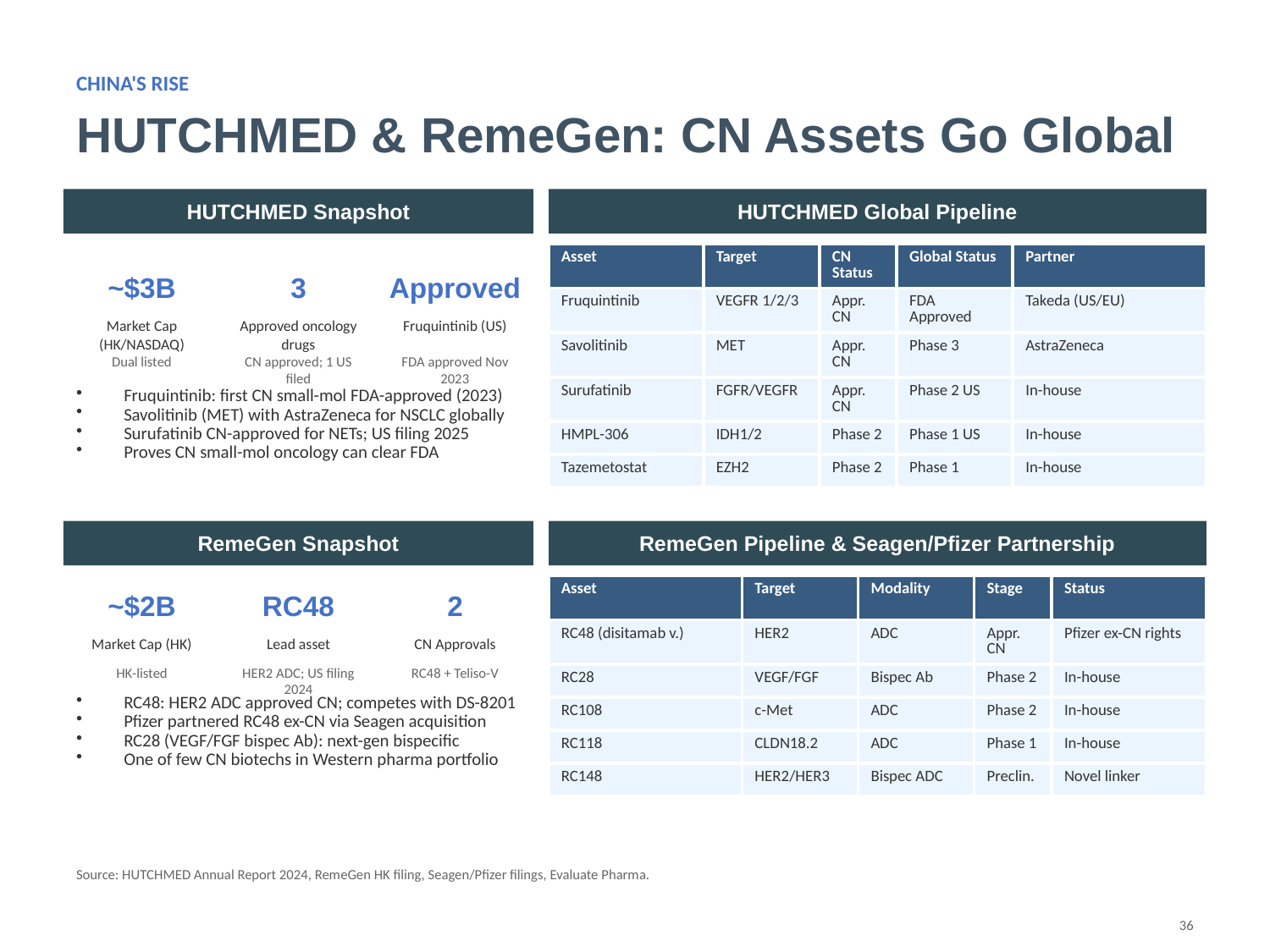

CHINA'S RISE
HUTCHMED & RemeGen: CN Assets Go Global
HUTCHMED Snapshot
HUTCHMED Global Pipeline
~$3B
3
Approved
| Asset | Target | CN Status | Global Status | Partner |
| --- | --- | --- | --- | --- |
| Fruquintinib | VEGFR 1/2/3 | Appr. CN | FDA Approved | Takeda (US/EU) |
| Savolitinib | MET | Appr. CN | Phase 3 | AstraZeneca |
| Surufatinib | FGFR/VEGFR | Appr. CN | Phase 2 US | In-house |
| HMPL-306 | IDH1/2 | Phase 2 | Phase 1 US | In-house |
| Tazemetostat | EZH2 | Phase 2 | Phase 1 | In-house |
Market Cap (HK/NASDAQ)
Approved oncology drugs
Fruquintinib (US)
Dual listed
CN approved; 1 US filed
FDA approved Nov 2023
Fruquintinib: first CN small-mol FDA-approved (2023)
Savolitinib (MET) with AstraZeneca for NSCLC globally
Surufatinib CN-approved for NETs; US filing 2025
Proves CN small-mol oncology can clear FDA
RemeGen Snapshot
RemeGen Pipeline & Seagen/Pfizer Partnership
~$2B
RC48
2
| Asset | Target | Modality | Stage | Status |
| --- | --- | --- | --- | --- |
| RC48 (disitamab v.) | HER2 | ADC | Appr. CN | Pfizer ex-CN rights |
| RC28 | VEGF/FGF | Bispec Ab | Phase 2 | In-house |
| RC108 | c-Met | ADC | Phase 2 | In-house |
| RC118 | CLDN18.2 | ADC | Phase 1 | In-house |
| RC148 | HER2/HER3 | Bispec ADC | Preclin. | Novel linker |
Market Cap (HK)
Lead asset
CN Approvals
HK-listed
HER2 ADC; US filing 2024
RC48 + Teliso-V
RC48: HER2 ADC approved CN; competes with DS-8201
Pfizer partnered RC48 ex-CN via Seagen acquisition
RC28 (VEGF/FGF bispec Ab): next-gen bispecific
One of few CN biotechs in Western pharma portfolio
Source: HUTCHMED Annual Report 2024, RemeGen HK filing, Seagen/Pfizer filings, Evaluate Pharma.
36